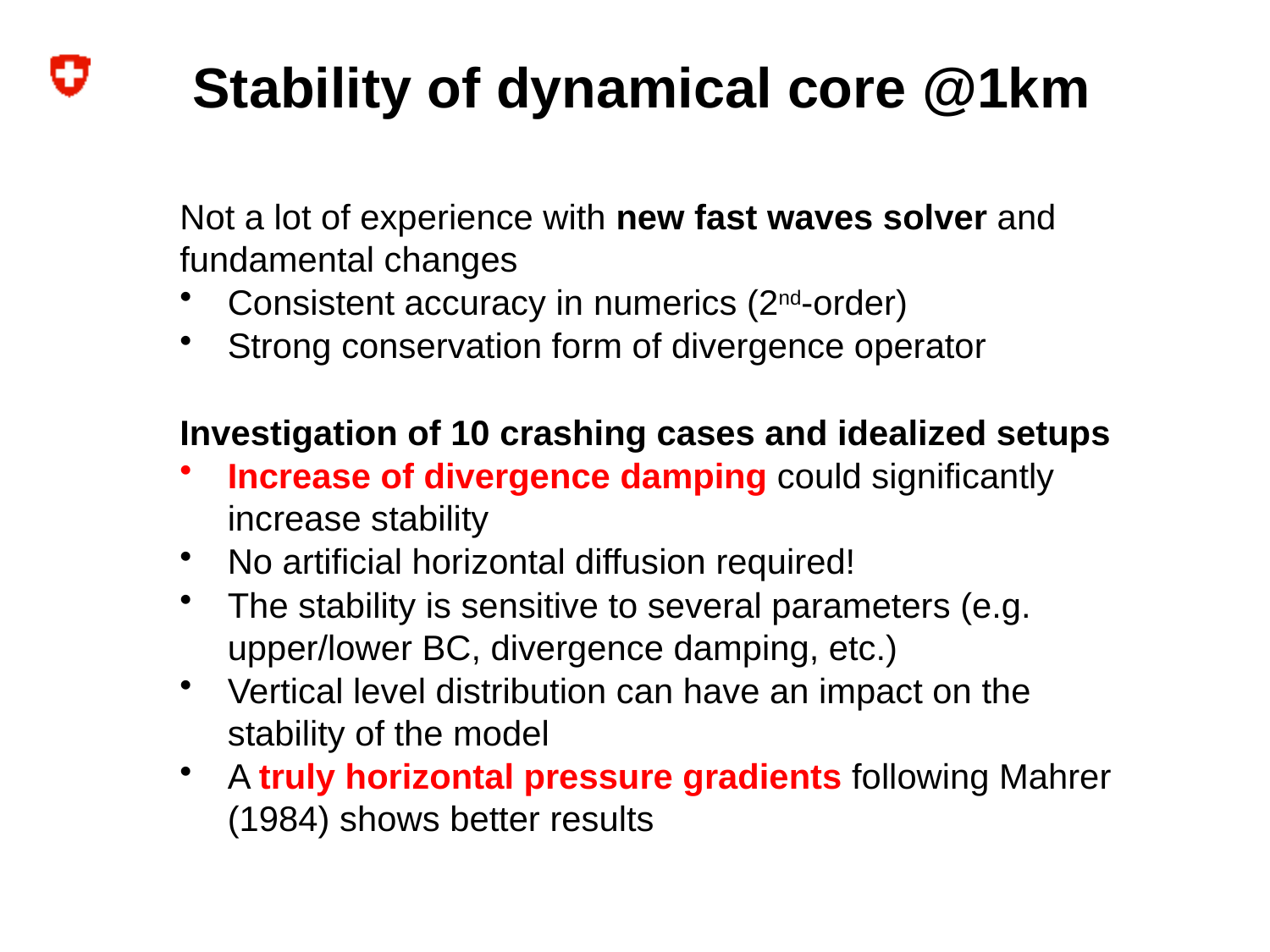

Stability of dynamical core @1km
Not a lot of experience with new fast waves solver and fundamental changes
Consistent accuracy in numerics (2nd-order)
Strong conservation form of divergence operator

Investigation of 10 crashing cases and idealized setups
Increase of divergence damping could significantly increase stability
No artificial horizontal diffusion required!
The stability is sensitive to several parameters (e.g. upper/lower BC, divergence damping, etc.)
Vertical level distribution can have an impact on the stability of the model
A truly horizontal pressure gradients following Mahrer (1984) shows better results